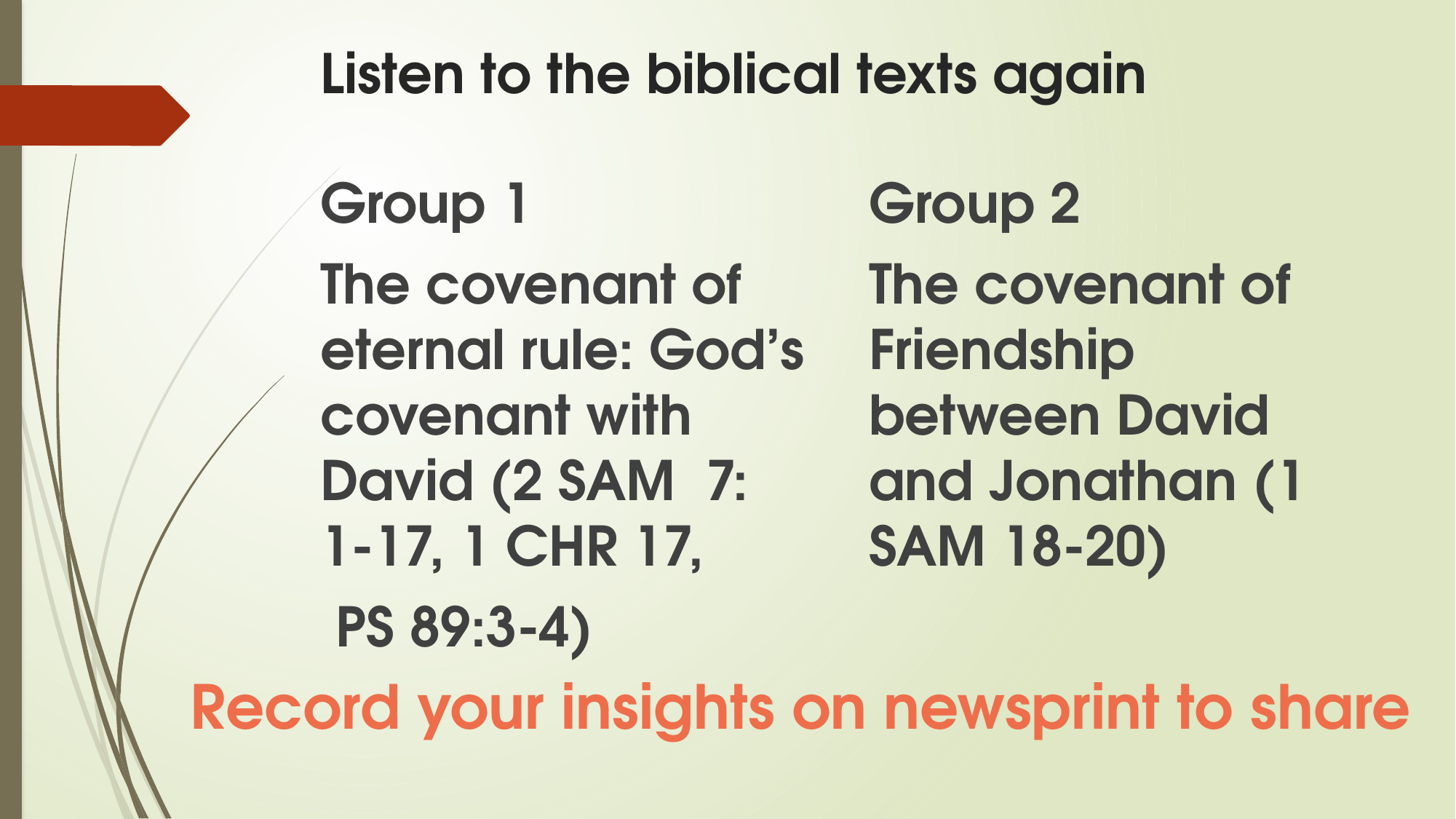

# Listen to the biblical texts again
Group 1
The covenant of eternal rule: God’s covenant with David (2 SAM  7: 1-17, 1 CHR 17,
 PS 89:3-4)
Group 2
The covenant of Friendship between David and Jonathan (1 SAM 18-20)
Record your insights on newsprint to share